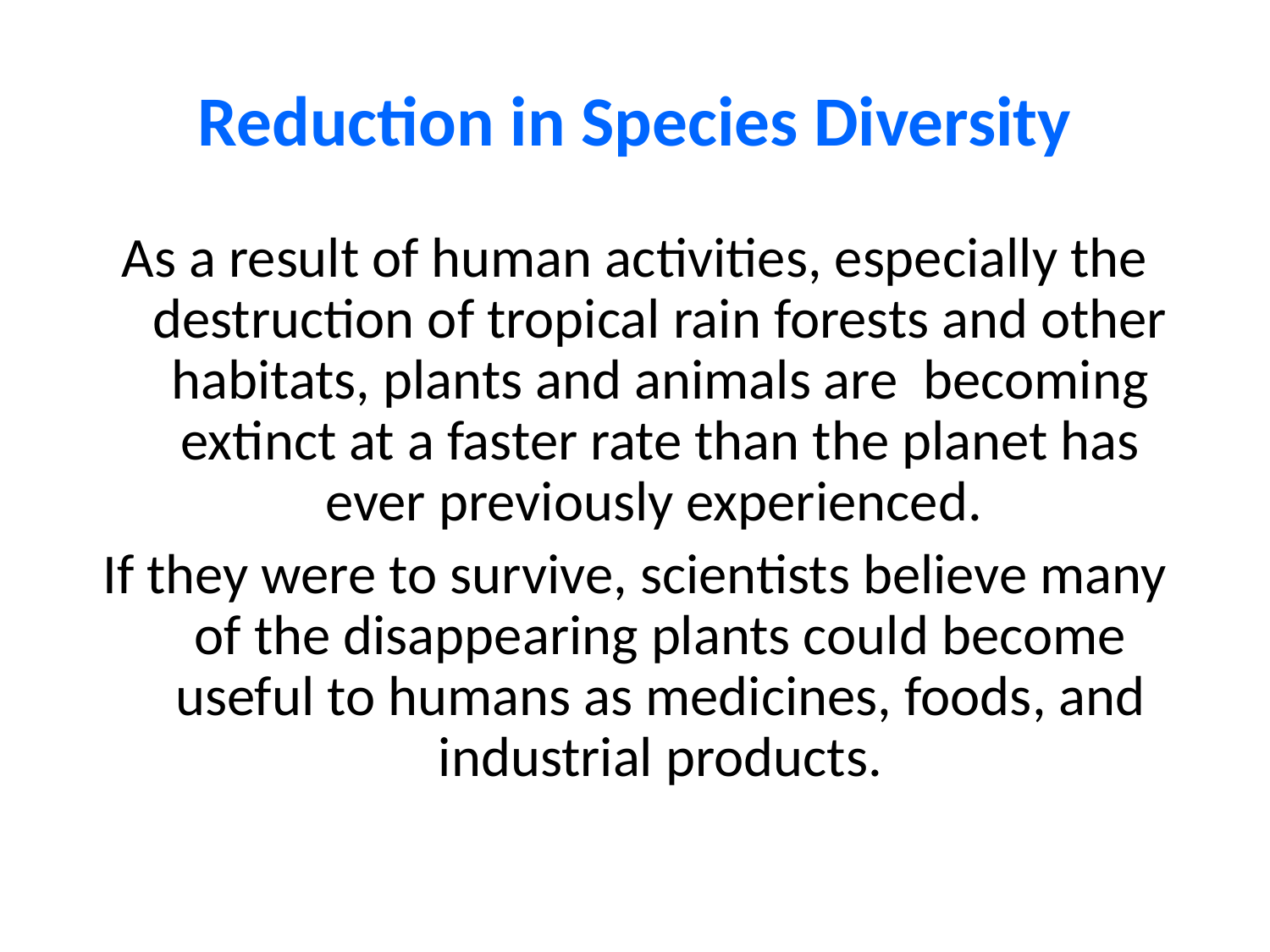

# Reduction in Species Diversity
As a result of human activities, especially the destruction of tropical rain forests and other habitats, plants and animals are  becoming extinct at a faster rate than the planet has ever previously experienced.
If they were to survive, scientists believe many of the disappearing plants could become useful to humans as medicines, foods, and industrial products.